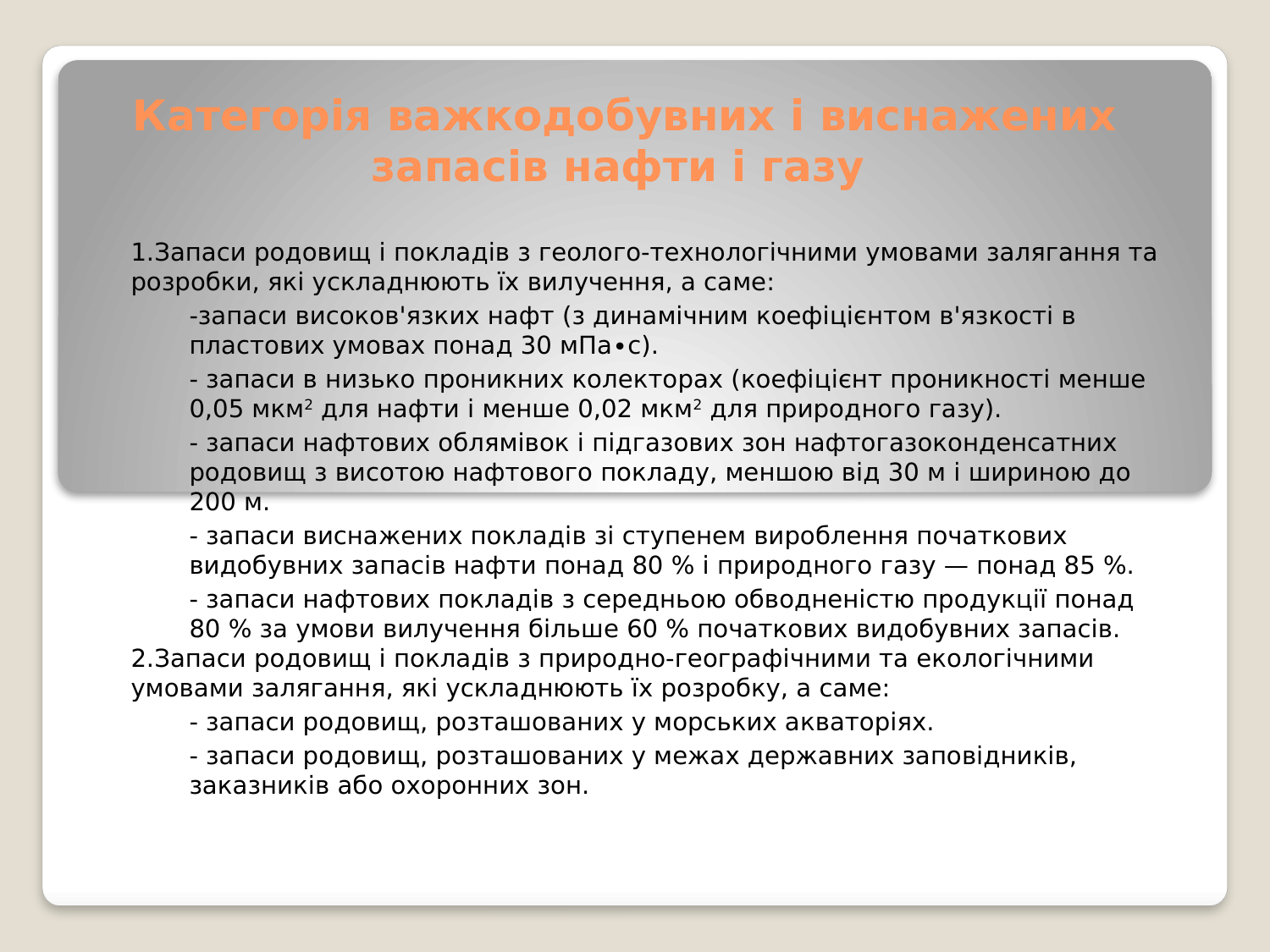

# Категорія важкодобувних і виснажених запасів нафти і газу
1.Запаси родовищ і покладів з геолого-технологічними умовами залягання та розробки, які ускладнюють їх вилучення, а саме:
-запаси високов'язких нафт (з динамічним коефіцієнтом в'язкості в пластових умовах понад 30 мПа∙с).
- запаси в низько проникних колекторах (коефіцієнт проникності менше 0,05 мкм2 для нафти і менше 0,02 мкм2 для природного газу).
- запаси нафтових облямівок і підгазових зон нафтогазоконденсатних родовищ з висотою нафтового покладу, меншою від 30 м і шириною до 200 м.
- запаси виснажених покладів зі ступенем вироблення початкових видобувних запасів нафти понад 80 % і природного газу — понад 85 %.
- запаси нафтових покладів з середньою обводненістю продукції понад 80 % за умови вилучення більше 60 % початкових видобувних запасів.
2.Запаси родовищ і покладів з природно-географічними та екологічними умовами залягання, які ускладнюють їх розробку, а саме:
- запаси родовищ, розташованих у морських акваторіях.
- запаси родовищ, розташованих у межах державних заповідників, заказників або охоронних зон.